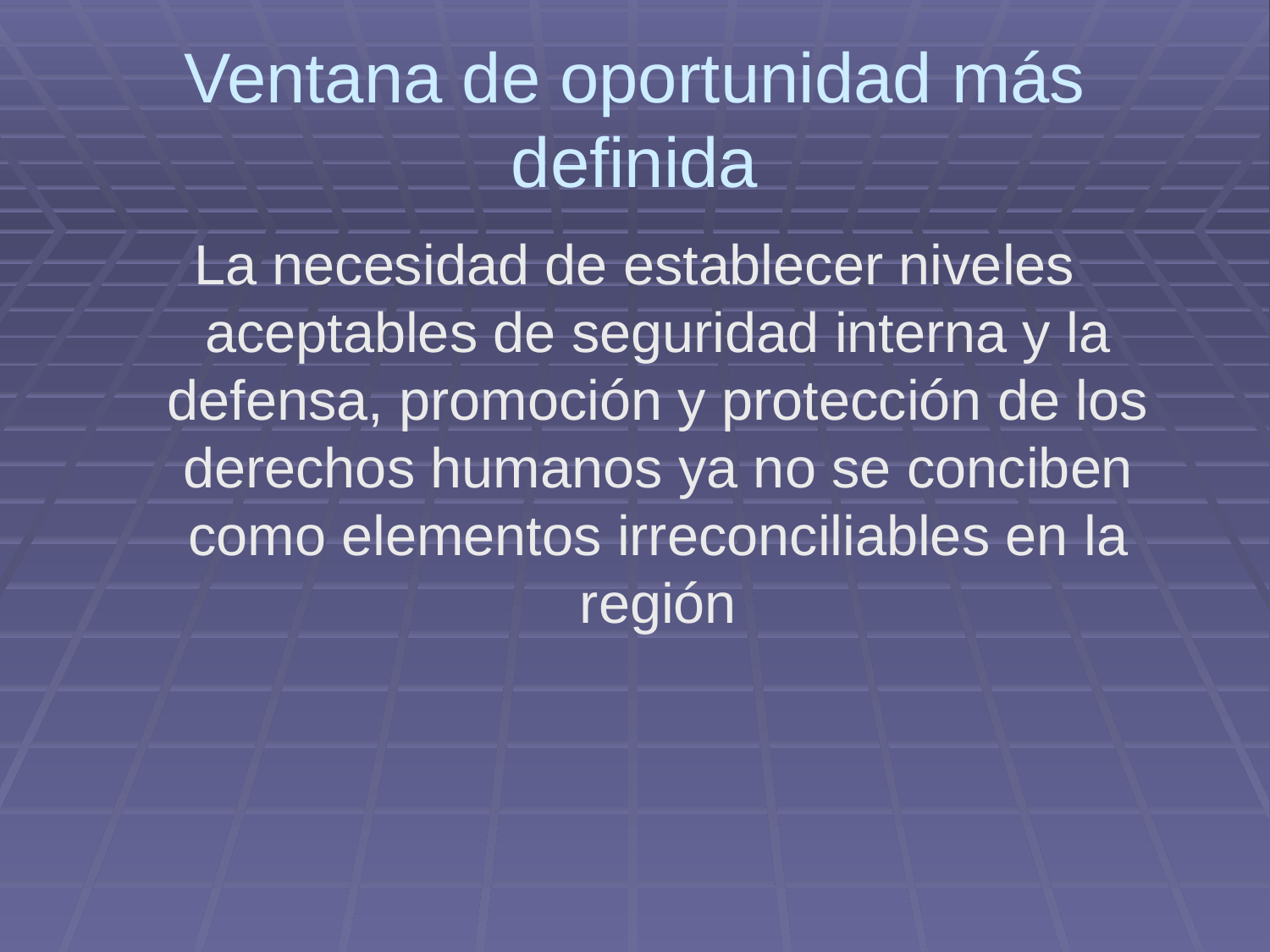

# Ventana de oportunidad más definida
La necesidad de establecer niveles aceptables de seguridad interna y la defensa, promoción y protección de los derechos humanos ya no se conciben como elementos irreconciliables en la región